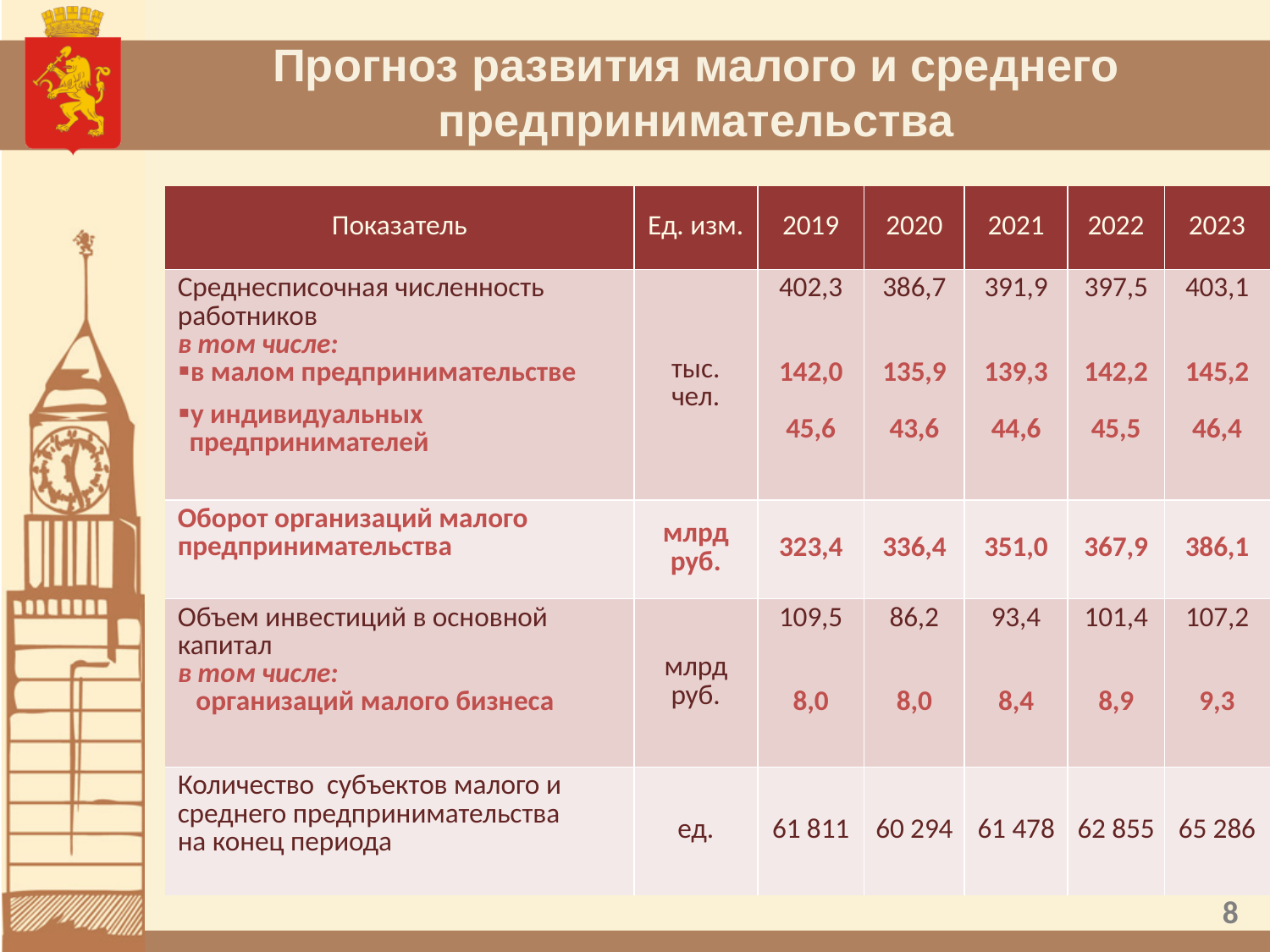

# Прогноз развития малого и среднего предпринимательства
| Показатель | Ед. изм. | 2019 | 2020 | 2021 | 2022 | 2023 |
| --- | --- | --- | --- | --- | --- | --- |
| Среднесписочная численность работников в том числе: в малом предпринимательстве у индивидуальных предпринимателей | тыс. чел. | 402,3 142,0 45,6 | 386,7 135,9 43,6 | 391,9 139,3 44,6 | 397,5 142,2 45,5 | 403,1 145,2 46,4 |
| Оборот организаций малого предпринимательства | млрд руб. | 323,4 | 336,4 | 351,0 | 367,9 | 386,1 |
| Объем инвестиций в основной капитал в том числе: организаций малого бизнеса | млрд руб. | 109,5 8,0 | 86,2 8,0 | 93,4 8,4 | 101,4 8,9 | 107,2 9,3 |
| Количество субъектов малого и среднего предпринимательства на конец периода | ед. | 61 811 | 60 294 | 61 478 | 62 855 | 65 286 |
8